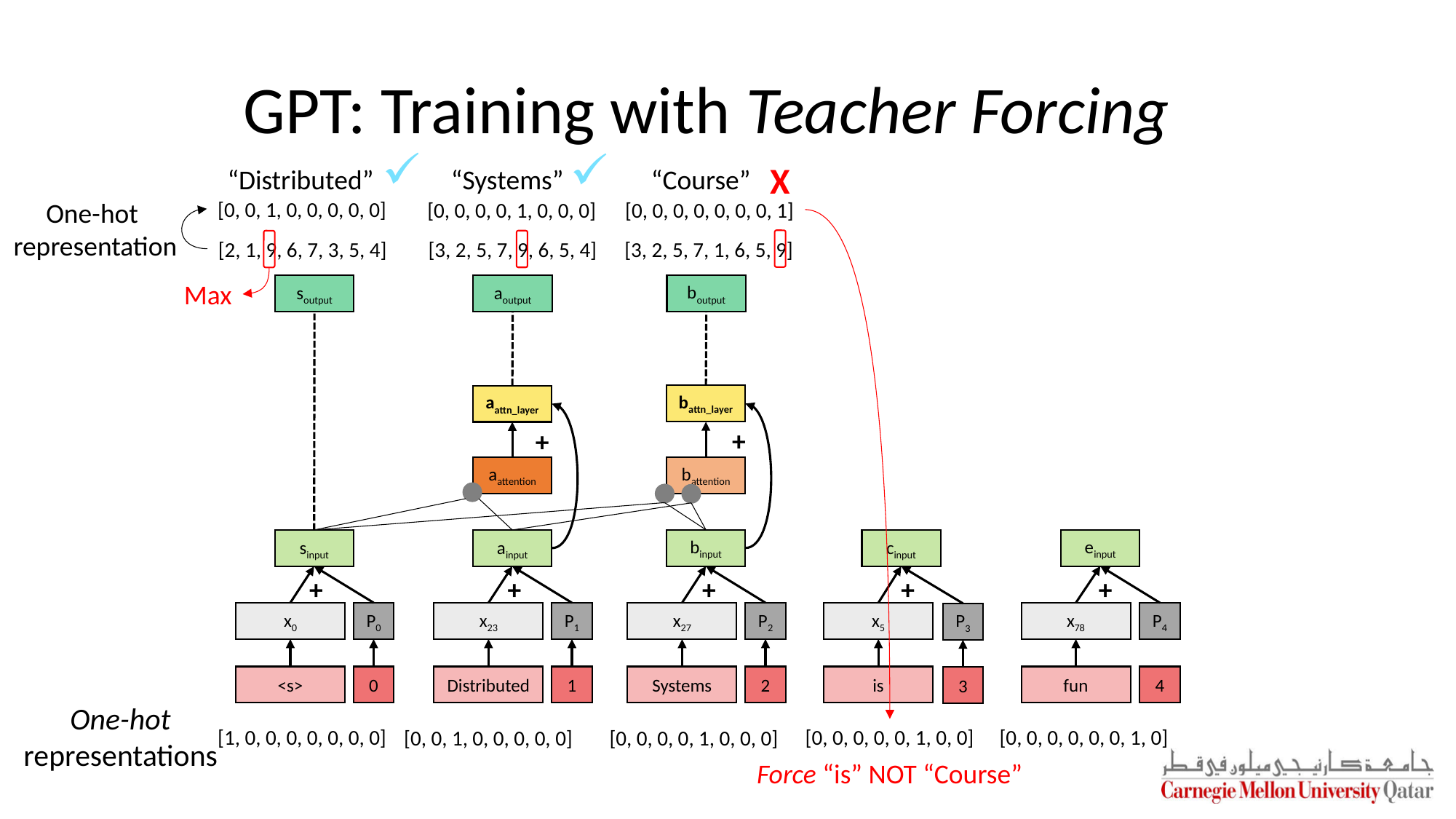

# GPT: Training with Teacher Forcing

X
“Distributed”
“Systems”
“Course”
One-hot
representation
[0, 0, 1, 0, 0, 0, 0, 0]
[0, 0, 0, 0, 1, 0, 0, 0]
[0, 0, 0, 0, 0, 0, 0, 1]

[2, 1, 9, 6, 7, 3, 5, 4]

[3, 2, 5, 7, 9, 6, 5, 4]
[3, 2, 5, 7, 1, 6, 5, 9]
Max
boutput
soutput
aoutput
battn_layer
aattn_layer
+
+
battention
aattention

binput
einput
sinput
ainput
cinput
+
+
+
+
+
x0
P0
x23
P1
x27
P2
x5
x78
P4
P3
<s>
0
Distributed
1
Systems
2
is
fun
4
3
One-hot
representations
[0, 0, 0, 0, 0, 0, 1, 0]
[0, 0, 0, 0, 0, 1, 0, 0]
[1, 0, 0, 0, 0, 0, 0, 0]
[0, 0, 0, 0, 1, 0, 0, 0]
[0, 0, 1, 0, 0, 0, 0, 0]
Force “is” NOT “Course”